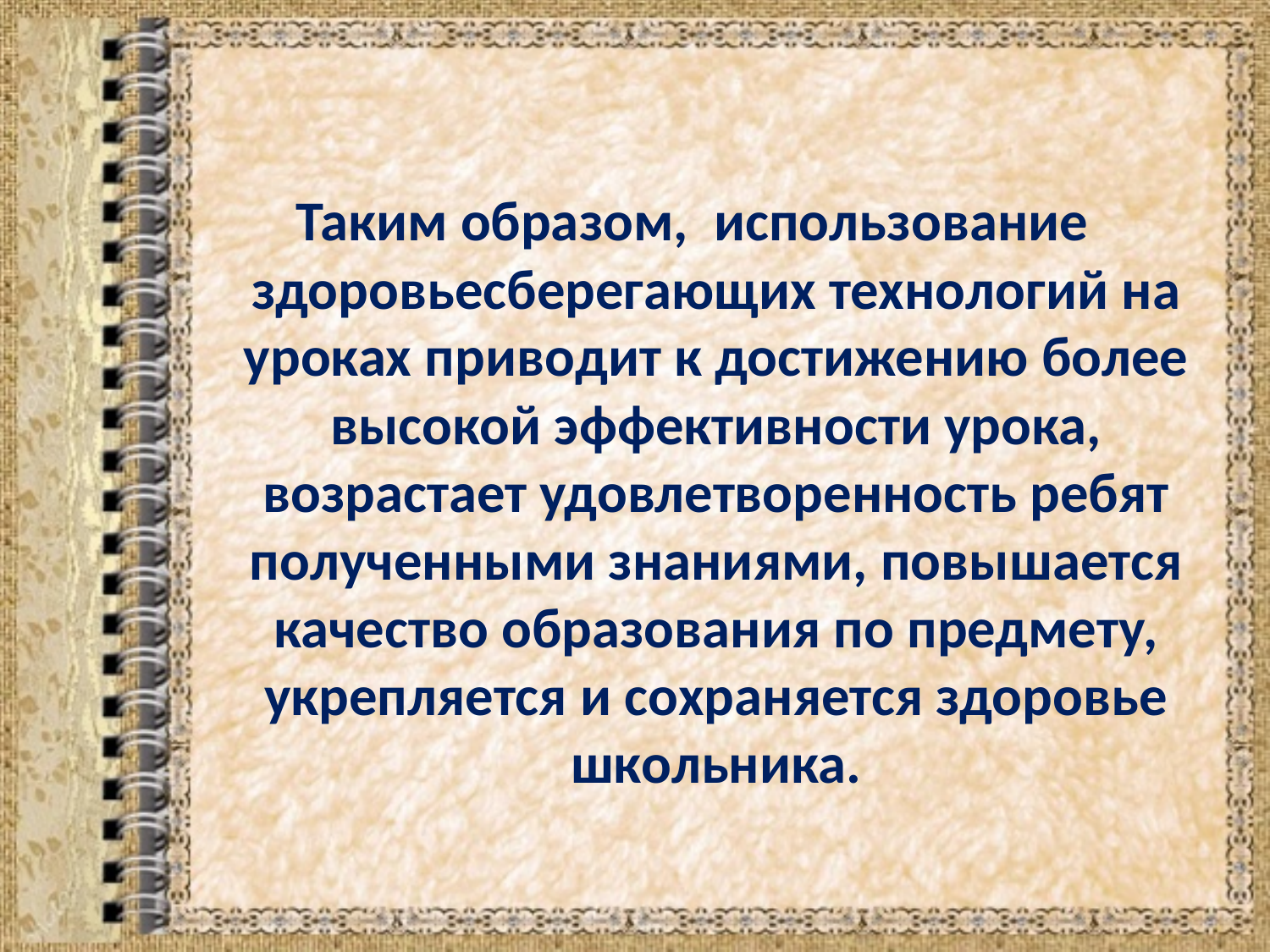

Таким образом,  использование здоровьесберегающих технологий на уроках приводит к достижению более высокой эффективности урока, возрастает удовлетворенность ребят полученными знаниями, повышается качество образования по предмету, укрепляется и сохраняется здоровье школьника.